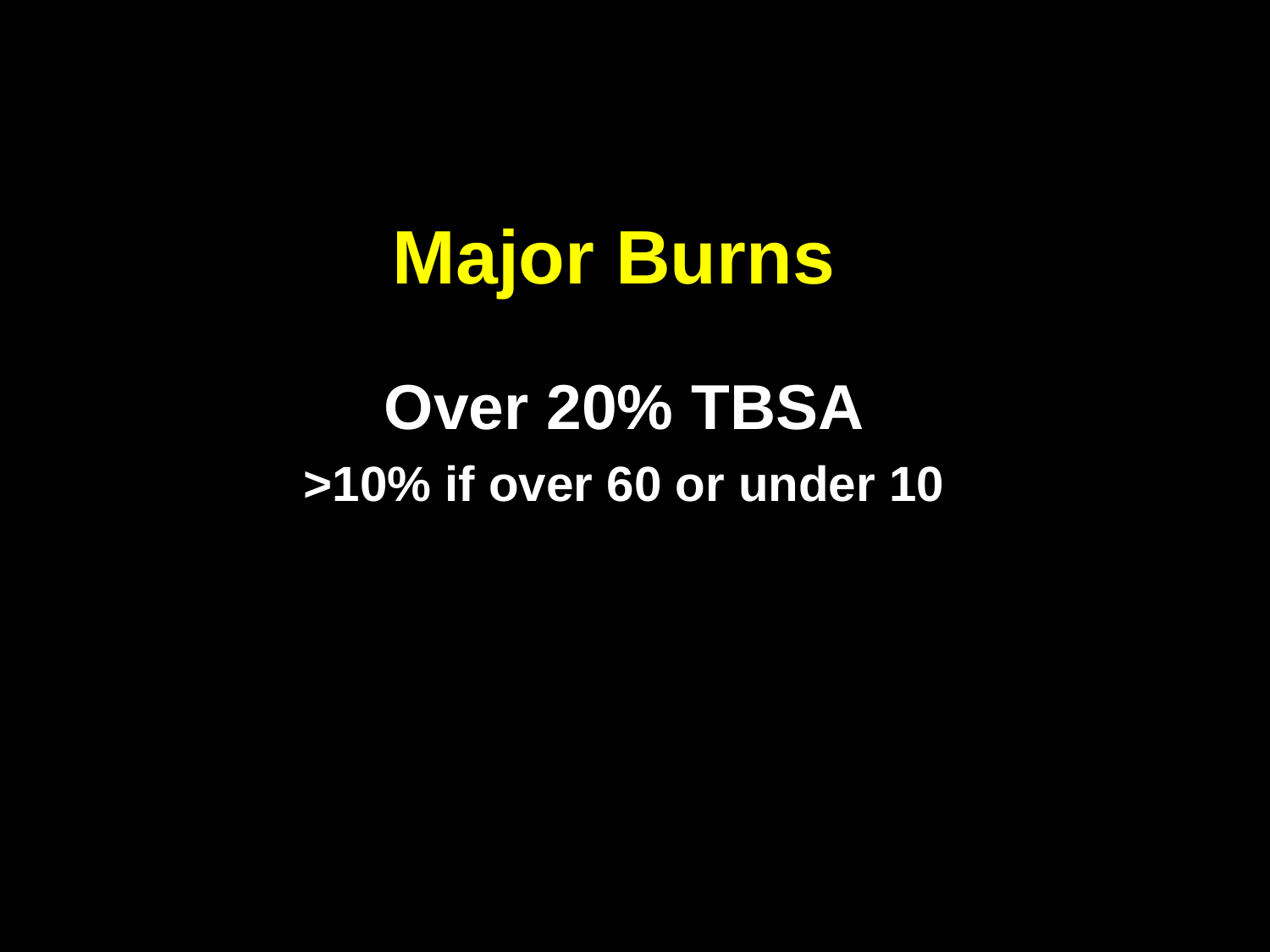

# Major Burns
Over 20% TBSA
>10% if over 60 or under 10